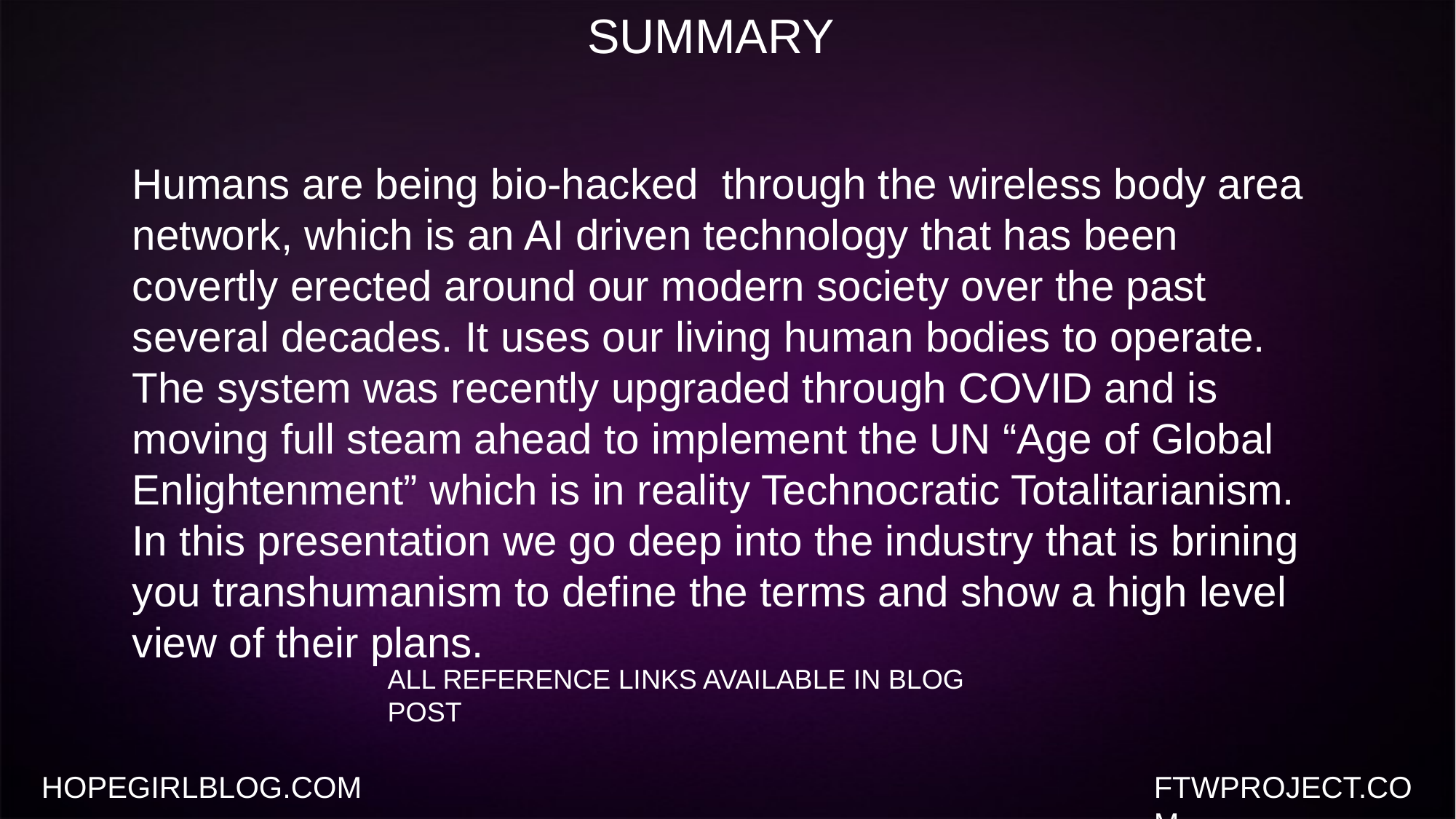

SUMMARY
Humans are being bio-hacked  through the wireless body area network, which is an AI driven technology that has been covertly erected around our modern society over the past several decades. It uses our living human bodies to operate. The system was recently upgraded through COVID and is moving full steam ahead to implement the UN “Age of Global Enlightenment” which is in reality Technocratic Totalitarianism.   In this presentation we go deep into the industry that is brining you transhumanism to define the terms and show a high level view of their plans.
ALL REFERENCE LINKS AVAILABLE IN BLOG POST
HOPEGIRLBLOG.COM
FTWPROJECT.COM